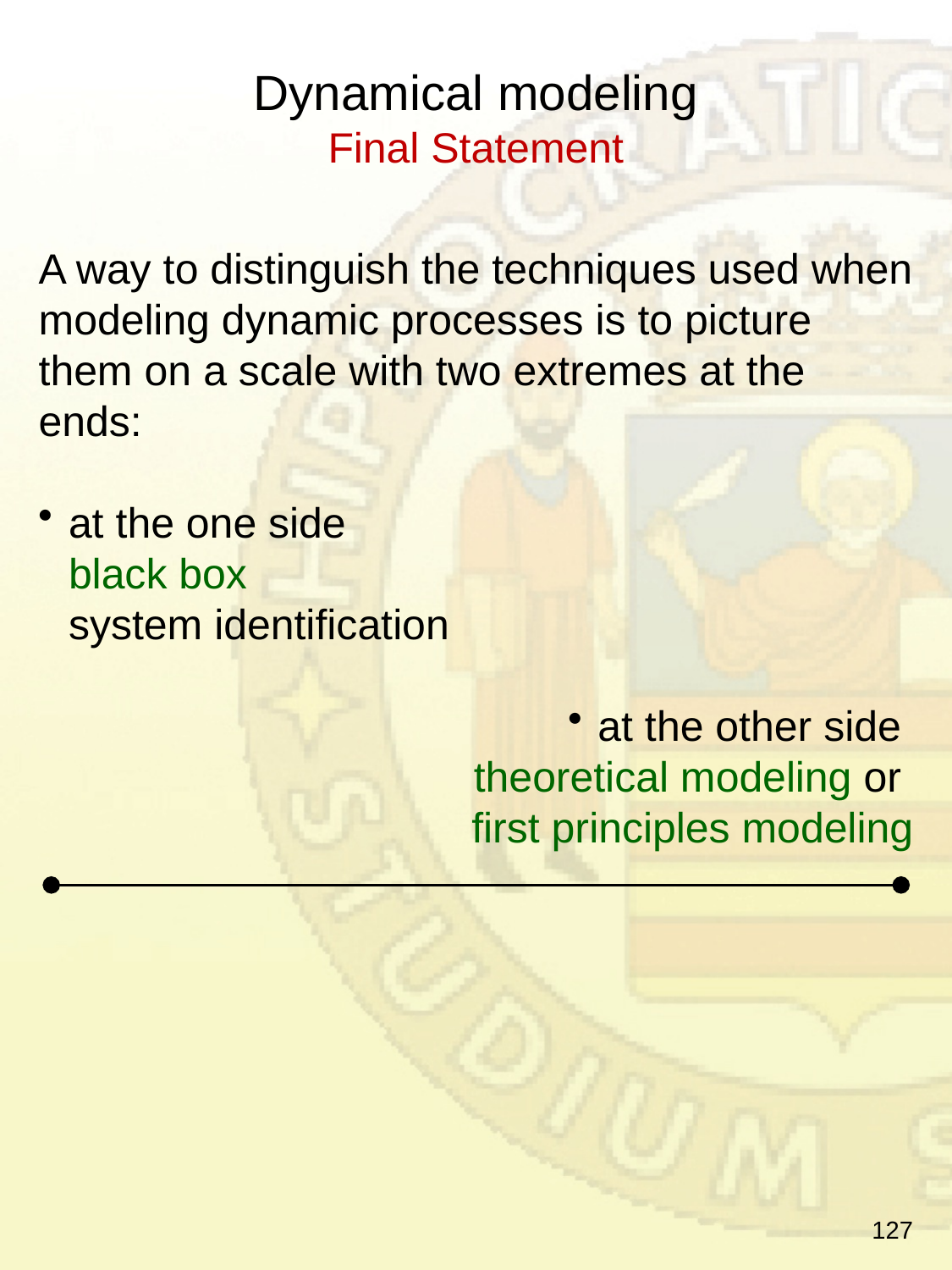

Dynamical modeling
Final Statement
A way to distinguish the techniques used when modeling dynamic processes is to picture them on a scale with two extremes at the ends:

at the one side
black box
system identification

at the other side
theoretical modeling or
first principles modeling
127